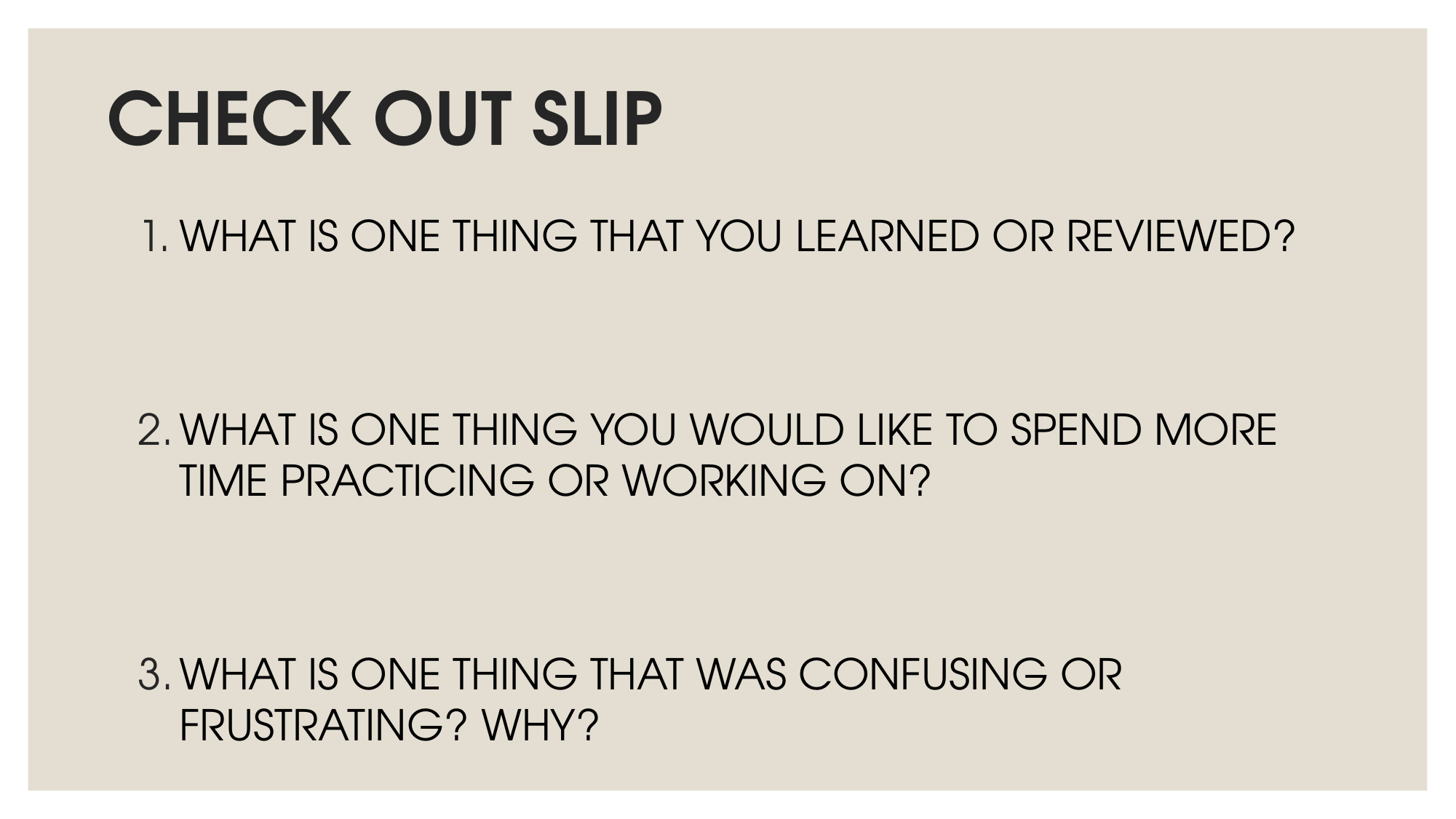

# CHECK OUT SLIP
WHAT IS ONE THING THAT YOU LEARNED OR REVIEWED?

WHAT IS ONE THING YOU WOULD LIKE TO SPEND MORE TIME PRACTICING OR WORKING ON?

WHAT IS ONE THING THAT WAS CONFUSING OR FRUSTRATING? WHY?